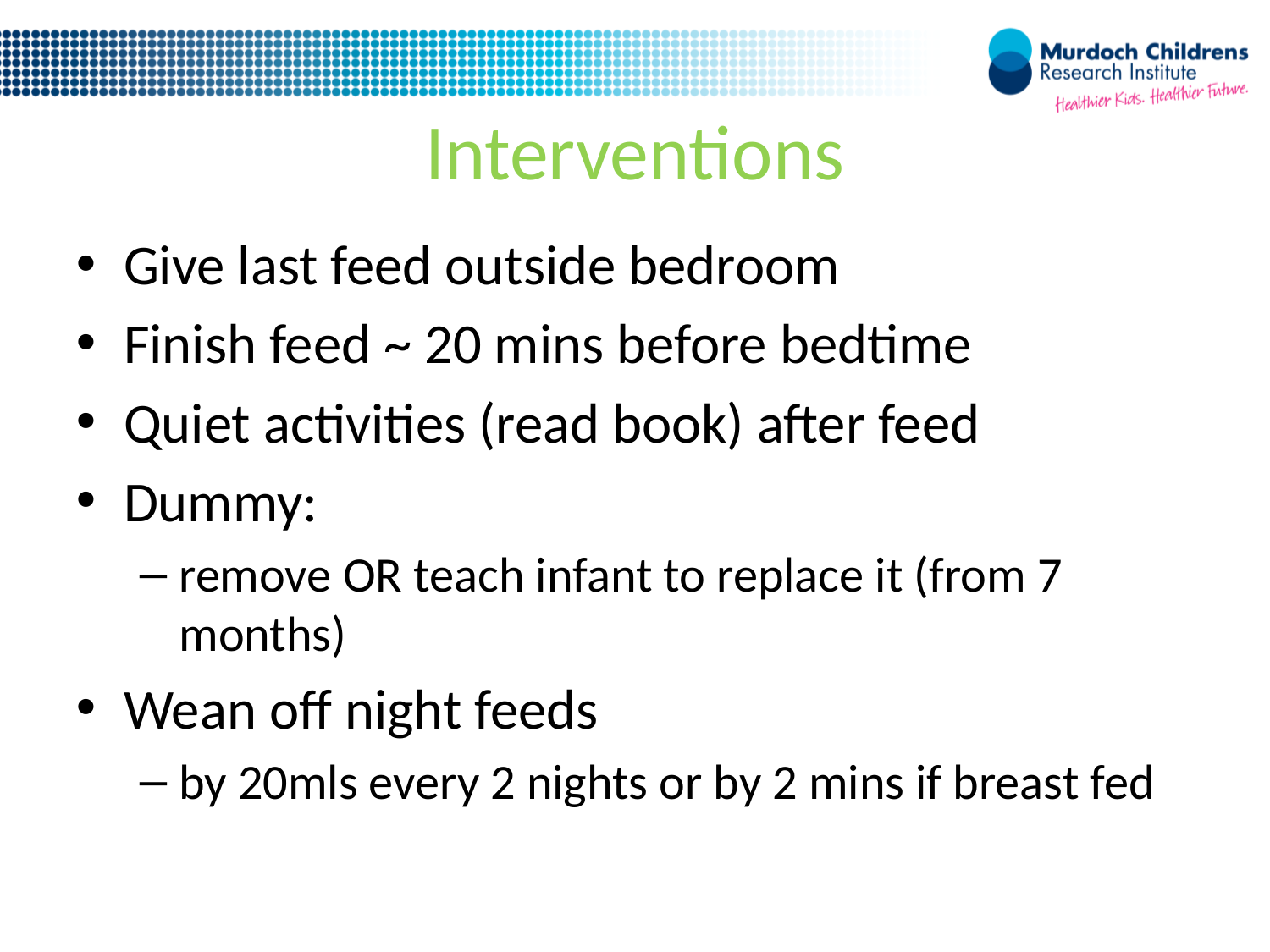

# Interventions
Give last feed outside bedroom
Finish feed ~ 20 mins before bedtime
Quiet activities (read book) after feed
Dummy:
remove OR teach infant to replace it (from 7 months)
Wean off night feeds
by 20mls every 2 nights or by 2 mins if breast fed